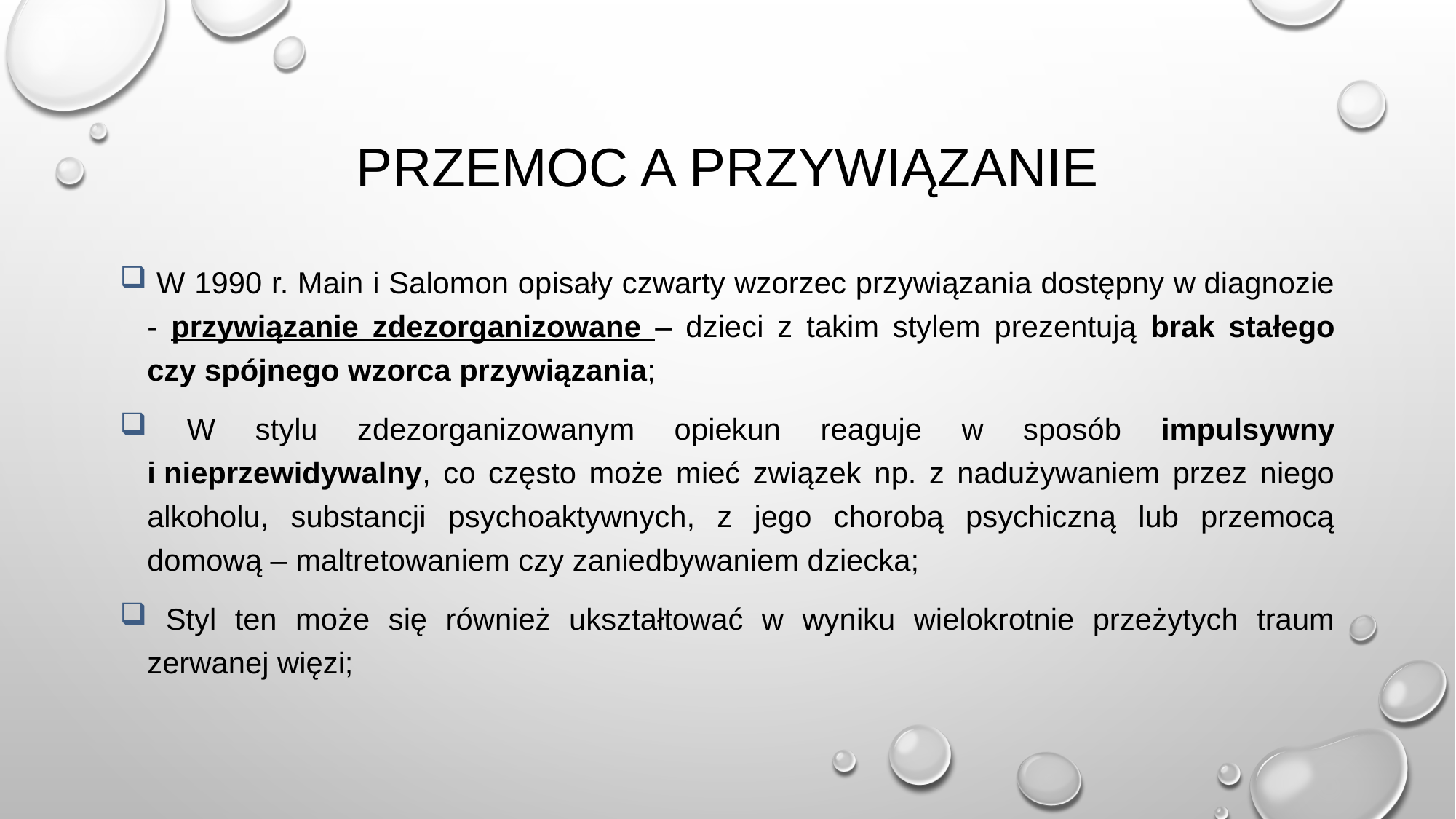

# PRZEMOC A PRZYWIĄZANIE
 W 1990 r. Main i Salomon opisały czwarty wzorzec przywiązania dostępny w diagnozie - przywiązanie zdezorganizowane – dzieci z takim stylem prezentują brak stałego czy spójnego wzorca przywiązania;
 W stylu zdezorganizowanym opiekun reaguje w sposób impulsywny i nieprzewidywalny, co często może mieć związek np. z nadużywaniem przez niego alkoholu, substancji psychoaktywnych, z jego chorobą psychiczną lub przemocą domową – maltretowaniem czy zaniedbywaniem dziecka;
 Styl ten może się również ukształtować w wyniku wielokrotnie przeżytych traum zerwanej więzi;